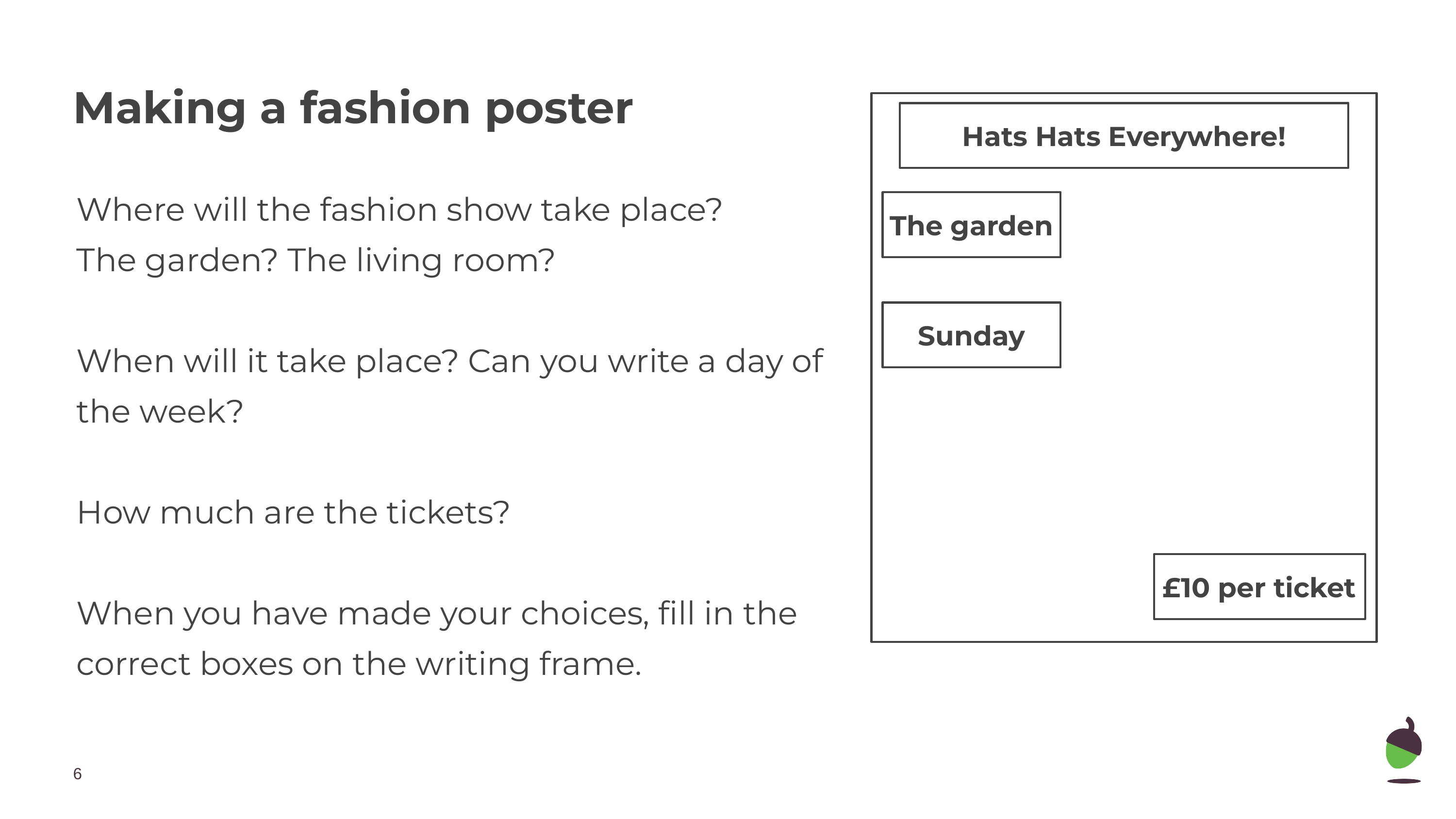

# Making a fashion poster

Hats Hats Everywhere!

Where will the fashion show take place?
The garden? The living room?

When will it take place? Can you write a day of the week?

How much are the tickets?

When you have made your choices, fill in the correct boxes on the writing frame.

The garden
Sunday
£10 per ticket
6

Images from Pixabay.com